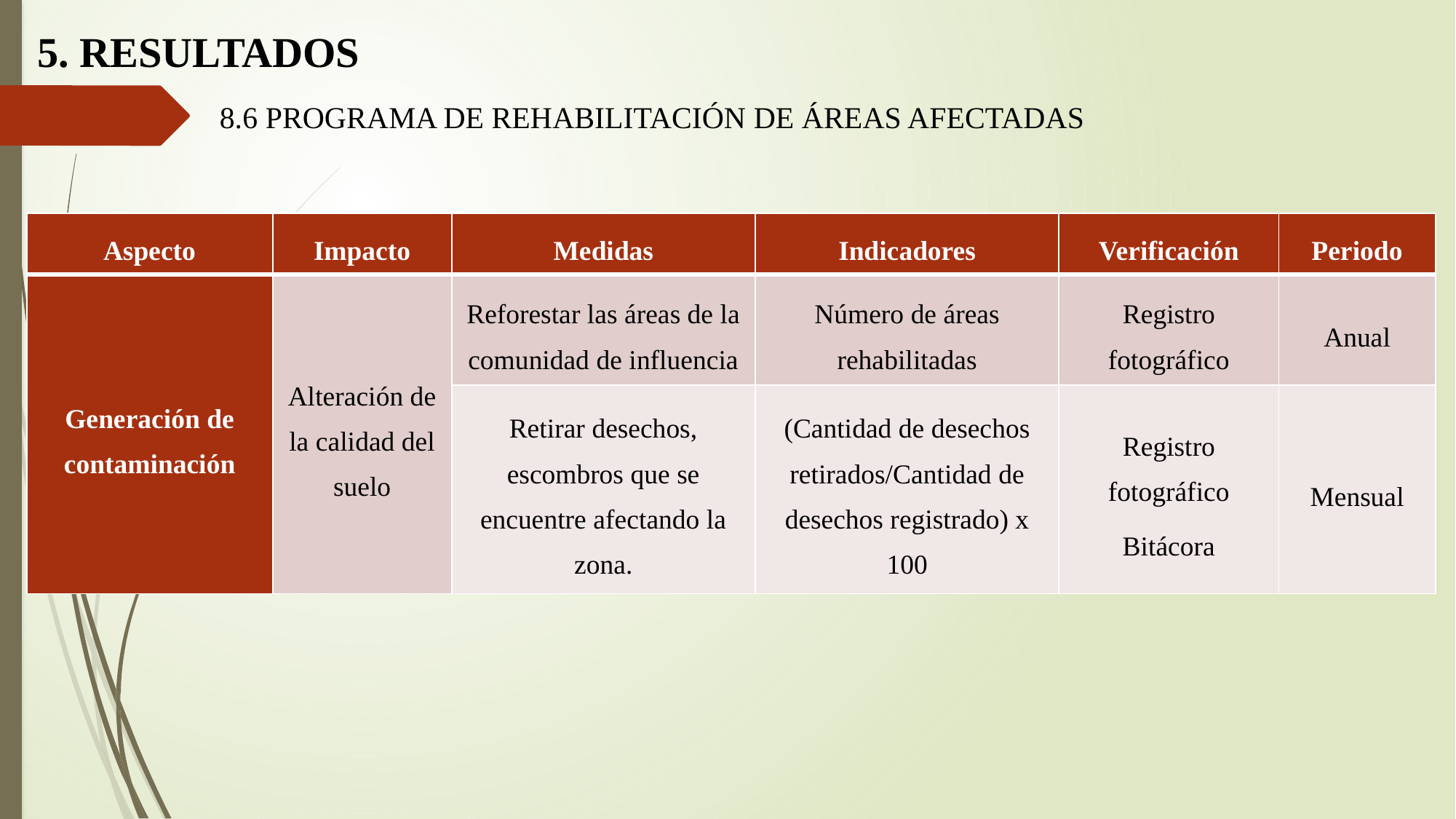

5. RESULTADOS
8.6 PROGRAMA DE REHABILITACIÓN DE ÁREAS AFECTADAS
| Aspecto | Impacto | Medidas | Indicadores | Verificación | Periodo |
| --- | --- | --- | --- | --- | --- |
| Generación de contaminación | Alteración de la calidad del suelo | Reforestar las áreas de la comunidad de influencia | Número de áreas rehabilitadas | Registro fotográfico | Anual |
|  |  | Retirar desechos, escombros que se encuentre afectando la zona. | (Cantidad de desechos retirados/Cantidad de desechos registrado) x 100 | Registro fotográfico Bitácora | Mensual |